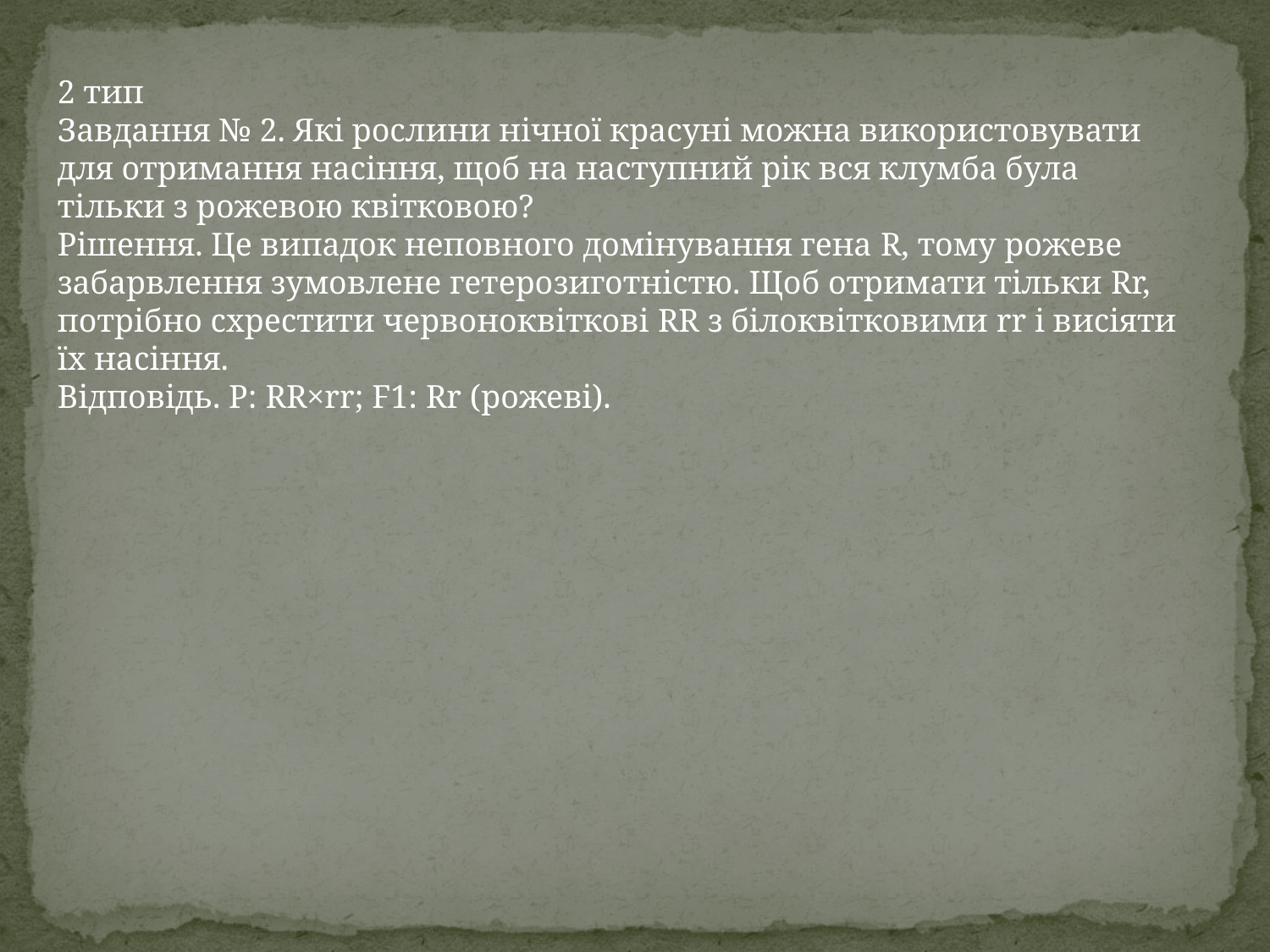

2 тип
Завдання № 2. Які рослини нічної красуні можна використовувати для отримання насіння, щоб на наступний рік вся клумба була тільки з рожевою квітковою?
Рішення. Це випадок неповного домінування гена R, тому рожеве забарвлення зумовлене гетерозиготністю. Щоб отримати тільки Rr, потрібно схрестити червоноквіткові RR з білоквітковими rr і висіяти їх насіння.
Відповідь. Р: RR×rr; F1: Rr (рожеві).